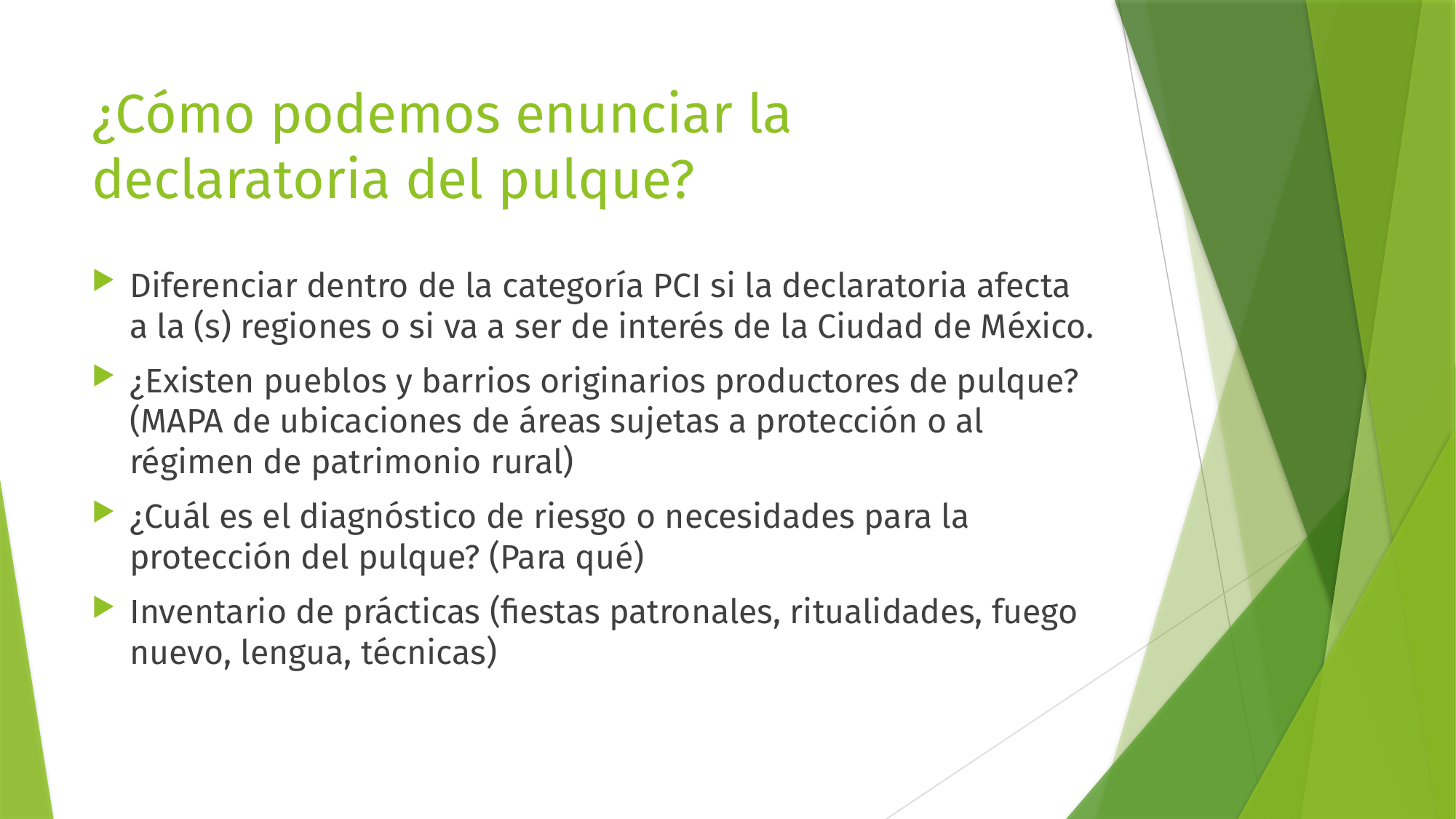

# ¿Cómo podemos enunciar la declaratoria del pulque?
Diferenciar dentro de la categoría PCI si la declaratoria afecta a la (s) regiones o si va a ser de interés de la Ciudad de México.
¿Existen pueblos y barrios originarios productores de pulque? (MAPA de ubicaciones de áreas sujetas a protección o al régimen de patrimonio rural)
¿Cuál es el diagnóstico de riesgo o necesidades para la protección del pulque? (Para qué)
Inventario de prácticas (fiestas patronales, ritualidades, fuego nuevo, lengua, técnicas)